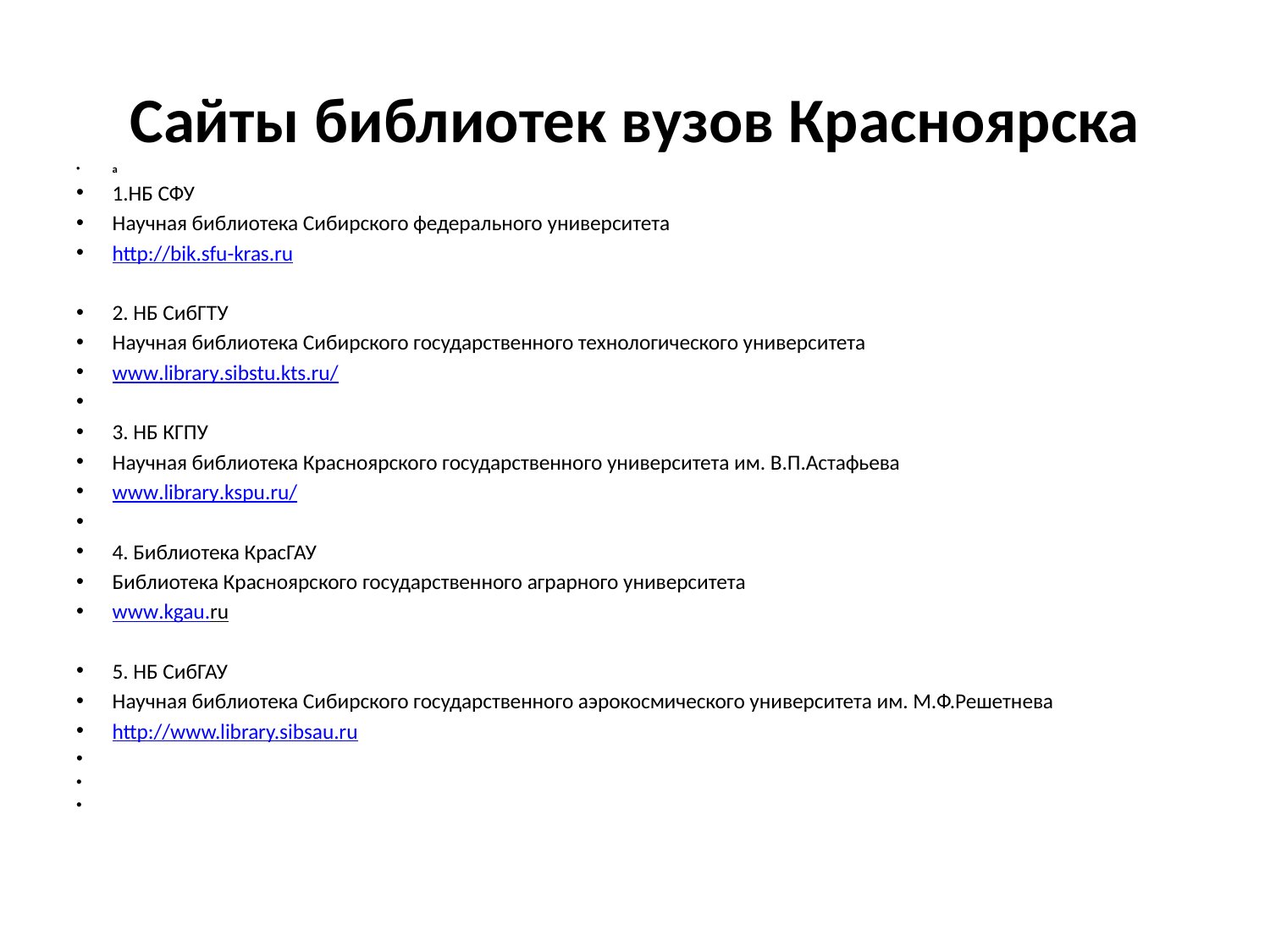

# Сайты библиотек вузов Красноярска
а
1.НБ СФУ
Научная библиотека Сибирского федерального университета
http://bik.sfu-kras.ru

2. НБ СибГТУ
Научная библиотека Сибирского государственного технологического университета
www.library.sibstu.kts.ru/

3. НБ КГПУ
Научная библиотека Красноярского государственного университета им. В.П.Астафьева
www.library.kspu.ru/

4. Библиотека КрасГАУ
Библиотека Красноярского государственного аграрного университета
www.kgau.ru

5. НБ СибГАУ
Научная библиотека Сибирского государственного аэрокосмического университета им. М.Ф.Решетнева
http://www.library.sibsau.ru